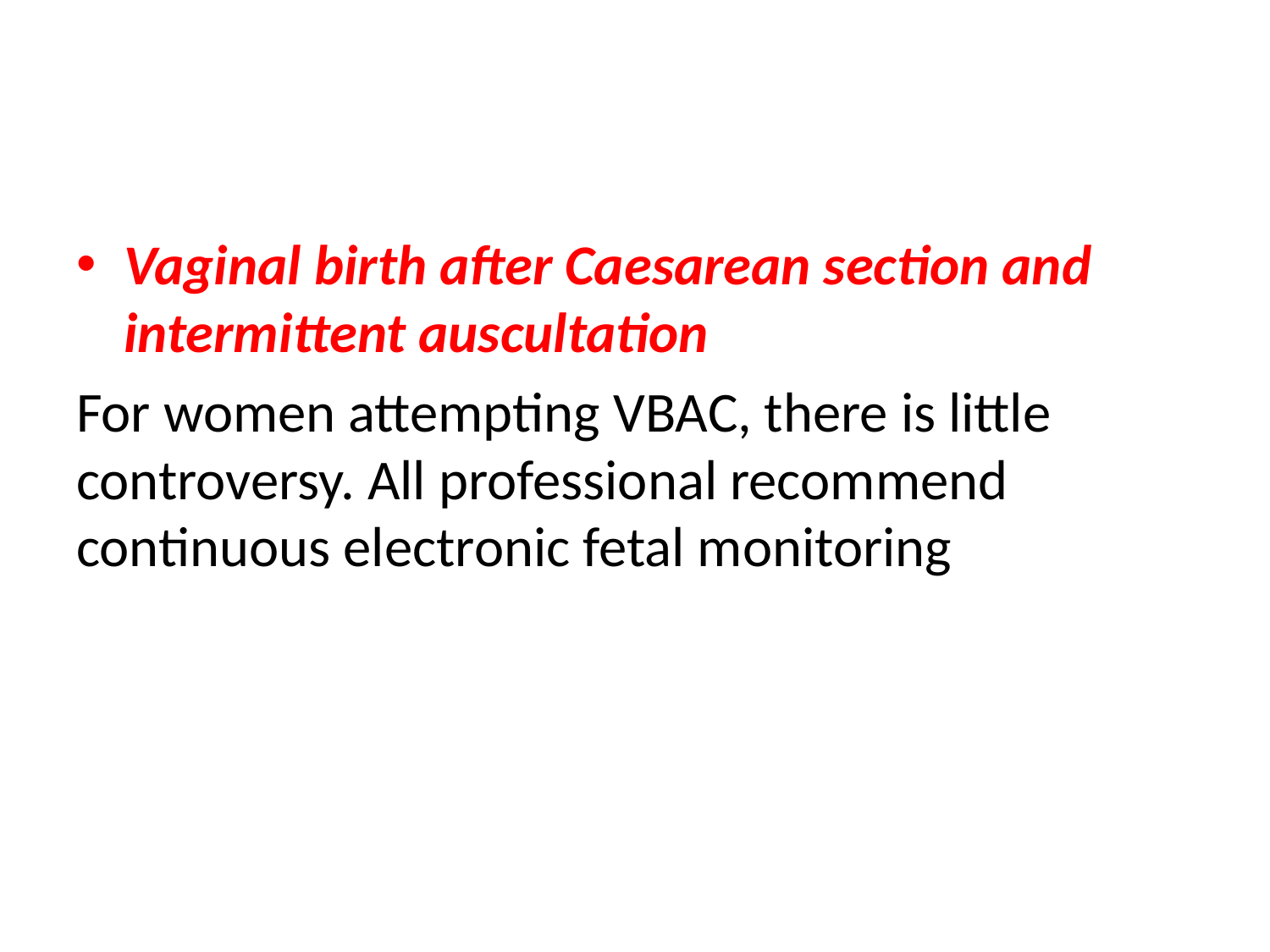

#
Vaginal birth after Caesarean section and intermittent auscultation
For women attempting VBAC, there is little controversy. All professional recommend continuous electronic fetal monitoring